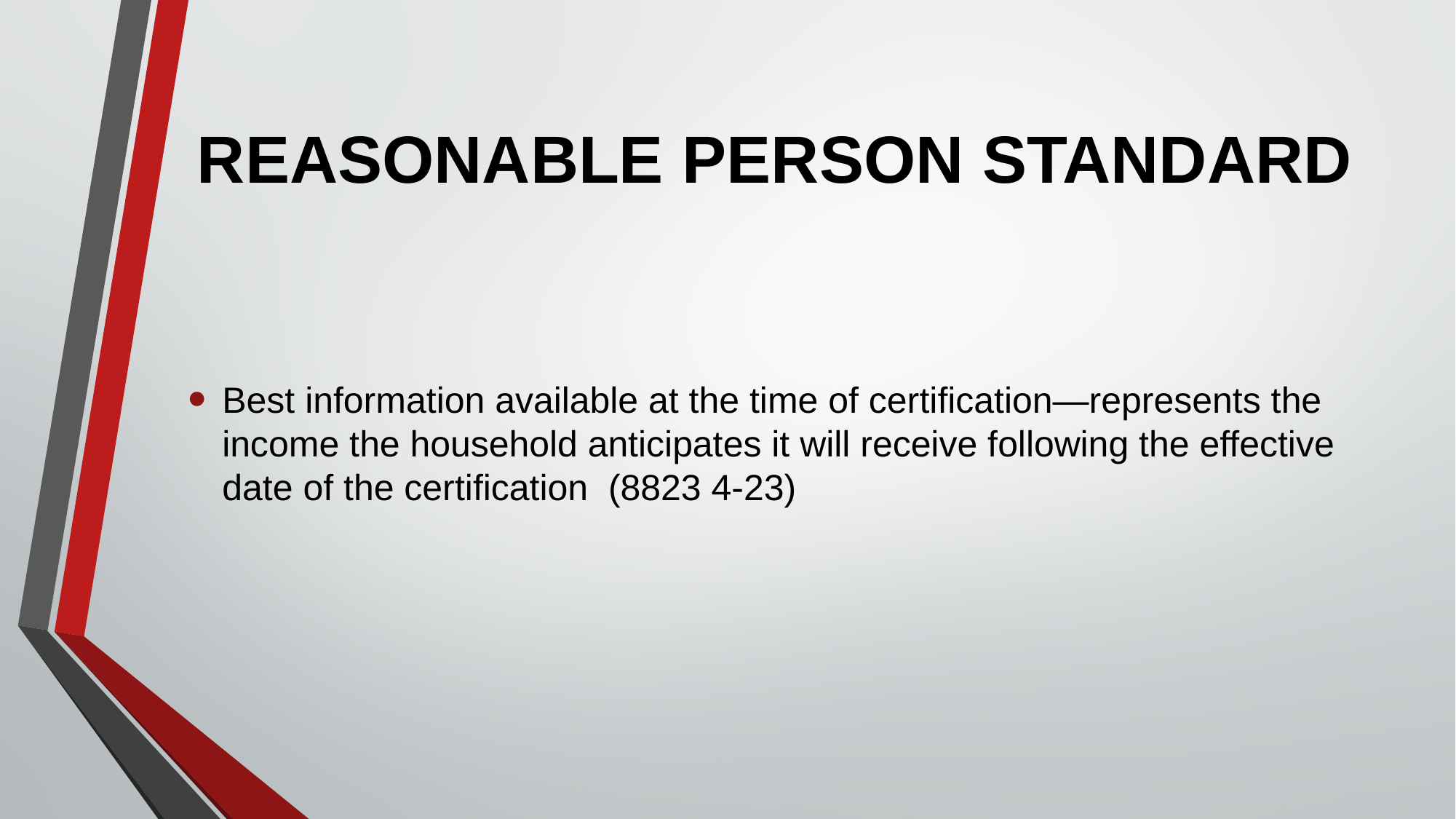

# REASONABLE PERSON STANDARD
Best information available at the time of certification—represents the income the household anticipates it will receive following the effective date of the certification  (8823 4-23)